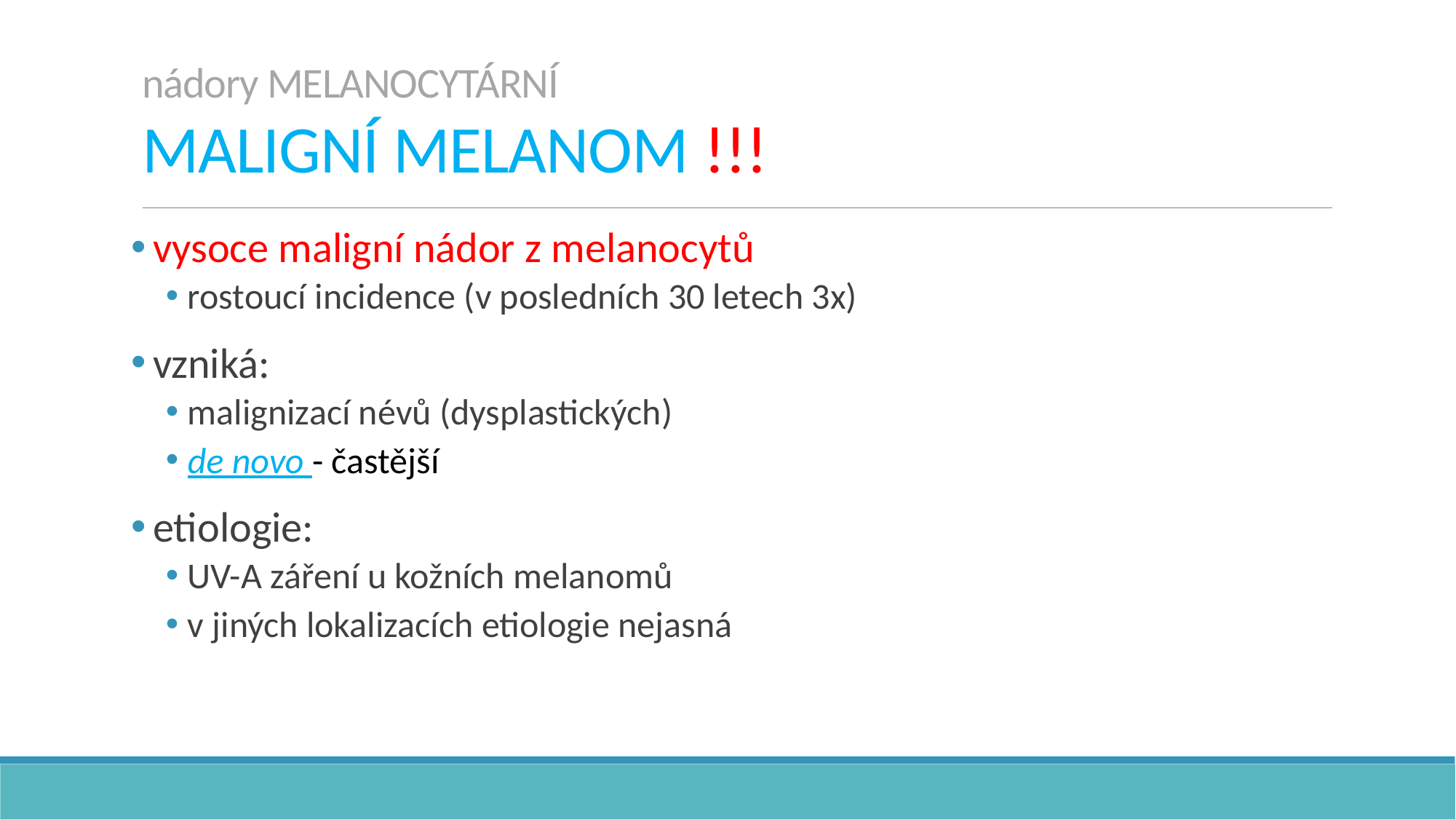

# nádory MELANOCYTÁRNÍ MALIGNÍ MELANOM !!!
vysoce maligní nádor z melanocytů
rostoucí incidence (v posledních 30 letech 3x)
vzniká:
malignizací névů (dysplastických)
de novo - častější
etiologie:
UV-A záření u kožních melanomů
v jiných lokalizacích etiologie nejasná